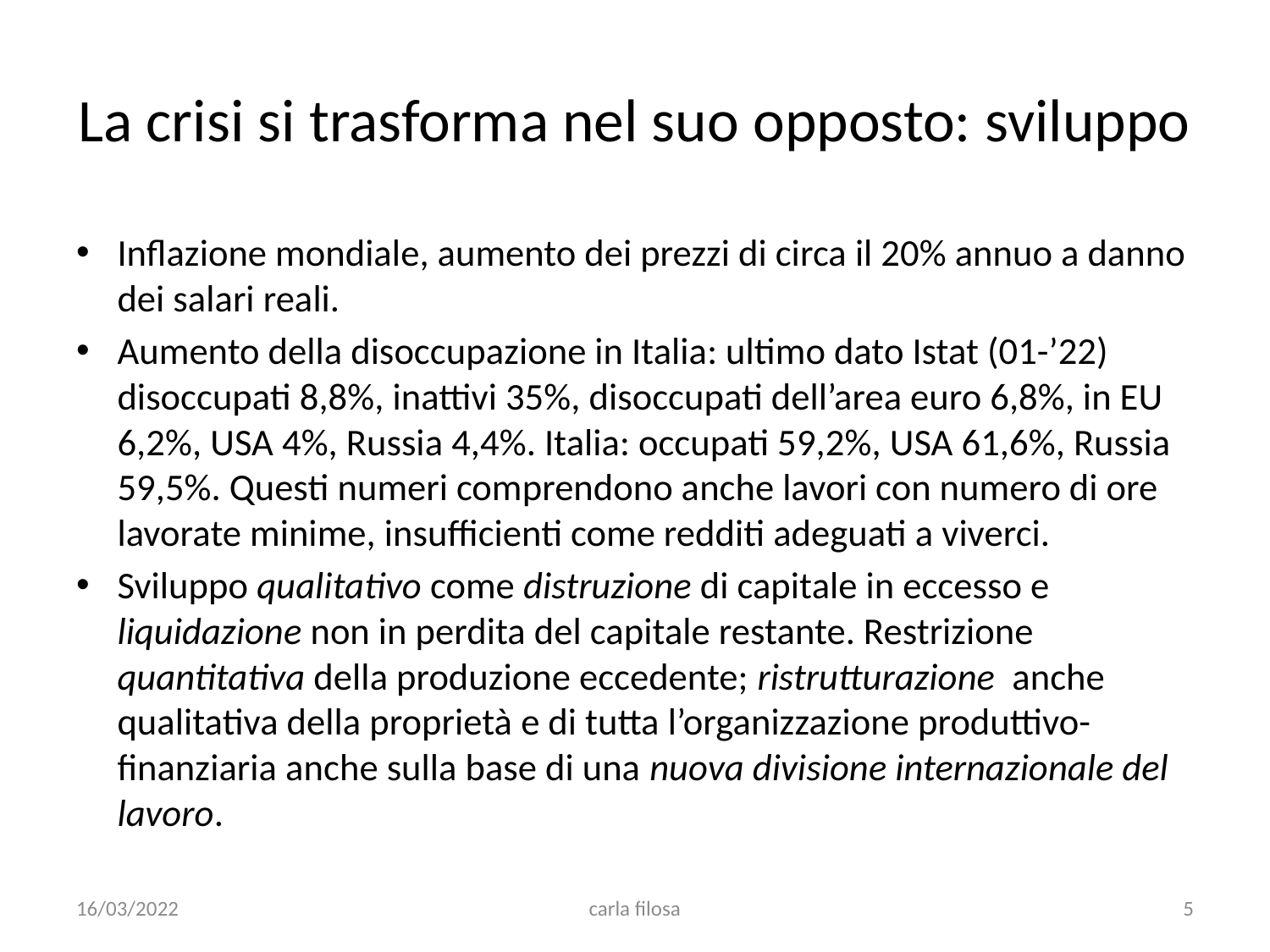

# La crisi si trasforma nel suo opposto: sviluppo
Inflazione mondiale, aumento dei prezzi di circa il 20% annuo a danno dei salari reali.
Aumento della disoccupazione in Italia: ultimo dato Istat (01-’22) disoccupati 8,8%, inattivi 35%, disoccupati dell’area euro 6,8%, in EU 6,2%, USA 4%, Russia 4,4%. Italia: occupati 59,2%, USA 61,6%, Russia 59,5%. Questi numeri comprendono anche lavori con numero di ore lavorate minime, insufficienti come redditi adeguati a viverci.
Sviluppo qualitativo come distruzione di capitale in eccesso e liquidazione non in perdita del capitale restante. Restrizione quantitativa della produzione eccedente; ristrutturazione  anche qualitativa della proprietà e di tutta l’organizzazione produttivo-finanziaria anche sulla base di una nuova divisione internazionale del lavoro.

16/03/2022
carla filosa
5